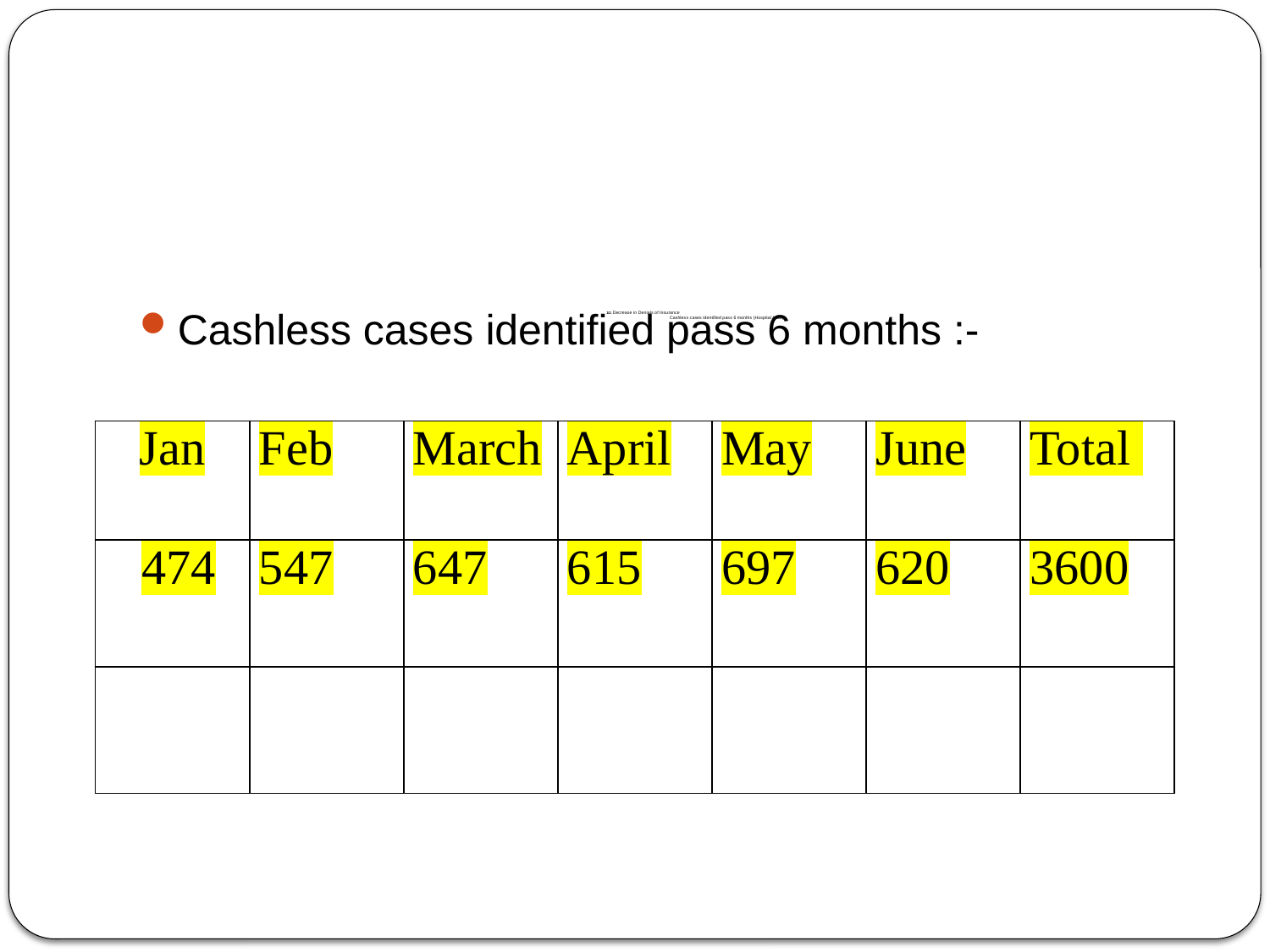

# 1/2. Decrease in Denials of Insurance Cashless cases identified pass 6 months (Hospital A &B)
Cashless cases identified pass 6 months :-
| Jan | Feb | March | April | May | June | Total |
| --- | --- | --- | --- | --- | --- | --- |
| 474 | 547 | 647 | 615 | 697 | 620 | 3600 |
|  |  |  |  |  |  |  |